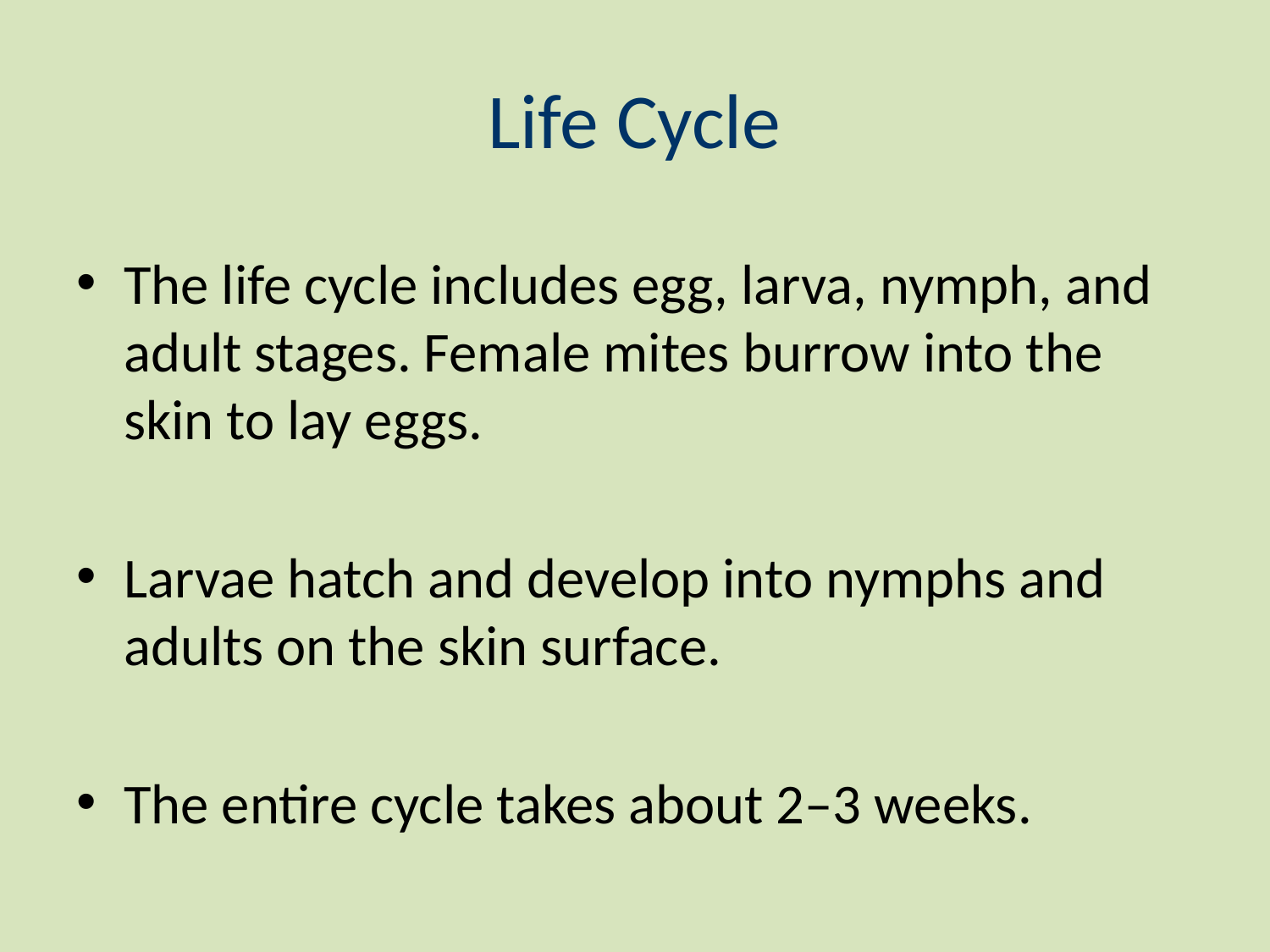

# Life Cycle
The life cycle includes egg, larva, nymph, and adult stages. Female mites burrow into the skin to lay eggs.

Larvae hatch and develop into nymphs and adults on the skin surface.

The entire cycle takes about 2–3 weeks.